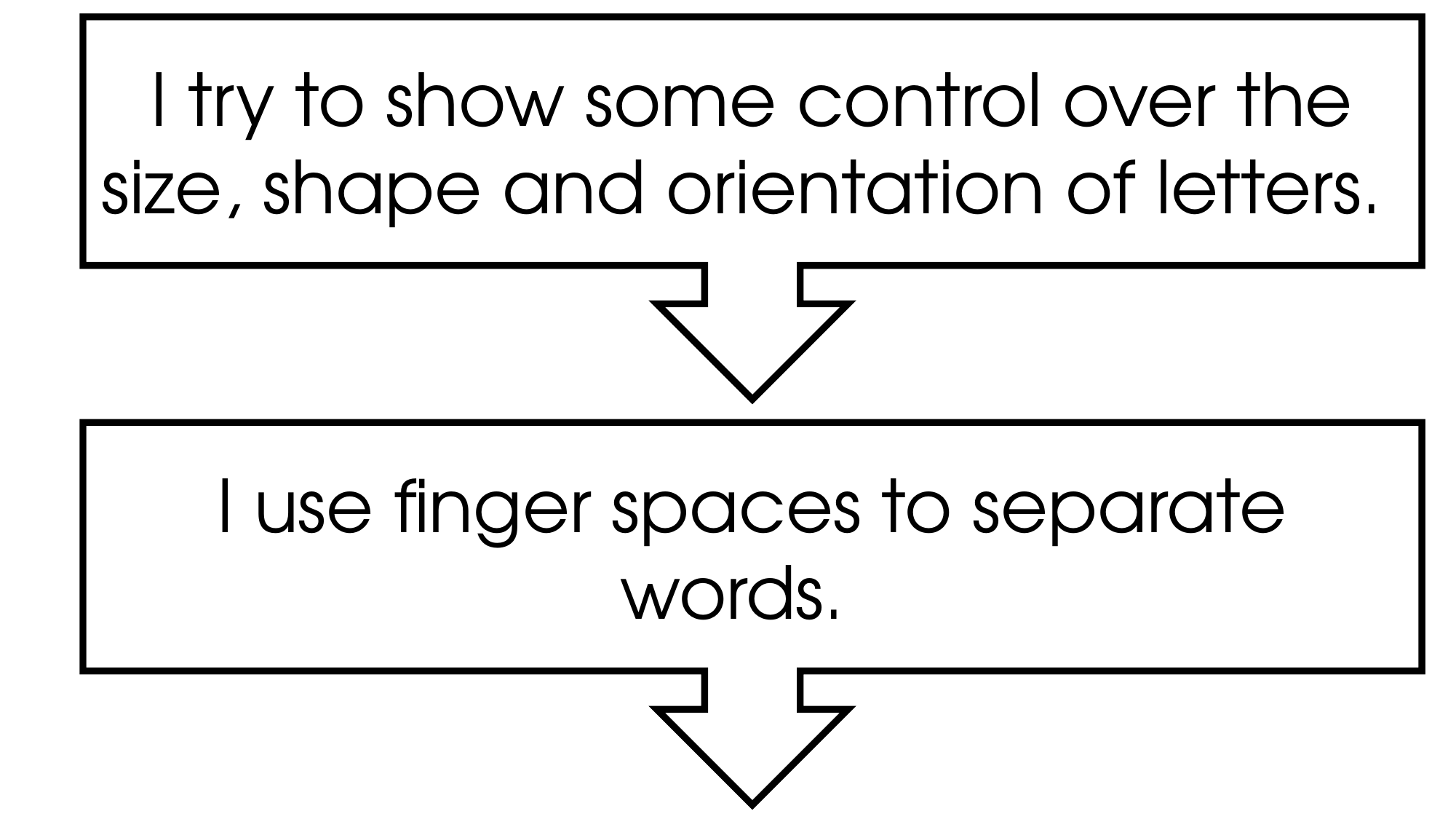

I try to show some control over the size, shape and orientation of letters.
I use finger spaces to separate words.